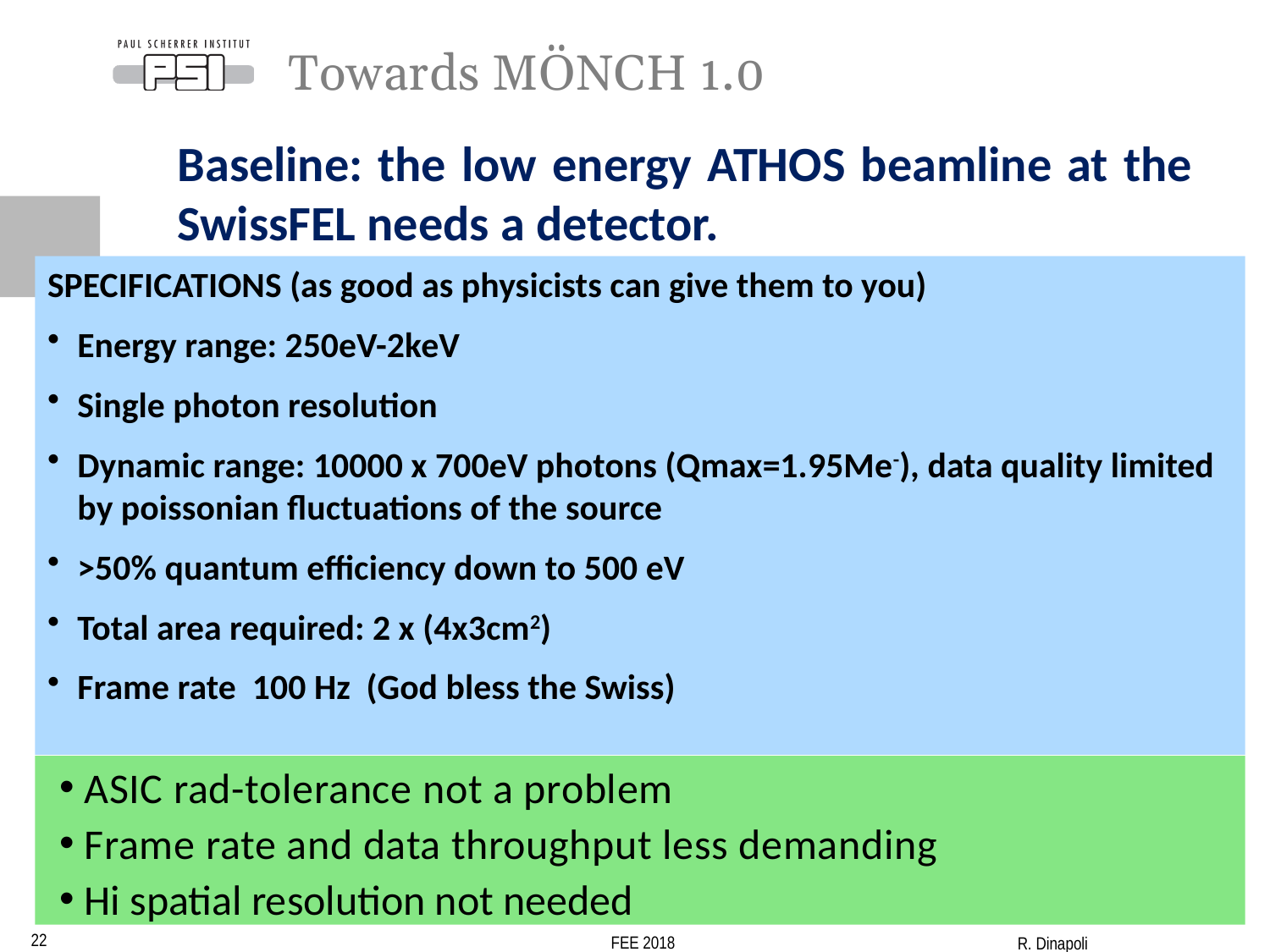

# Towards MÖNCH 1.0
Baseline: the low energy ATHOS beamline at the SwissFEL needs a detector.
SPECIFICATIONS (as good as physicists can give them to you)
Energy range: 250eV-2keV
Single photon resolution
Dynamic range: 10000 x 700eV photons (Qmax=1.95Me-), data quality limited by poissonian fluctuations of the source
>50% quantum efficiency down to 500 eV
Total area required: 2 x (4x3cm2)
Frame rate  100 Hz  (God bless the Swiss)

ASIC rad-tolerance not a problem
Frame rate and data throughput less demanding
Hi spatial resolution not needed
22
FEE 2018
R. Dinapoli